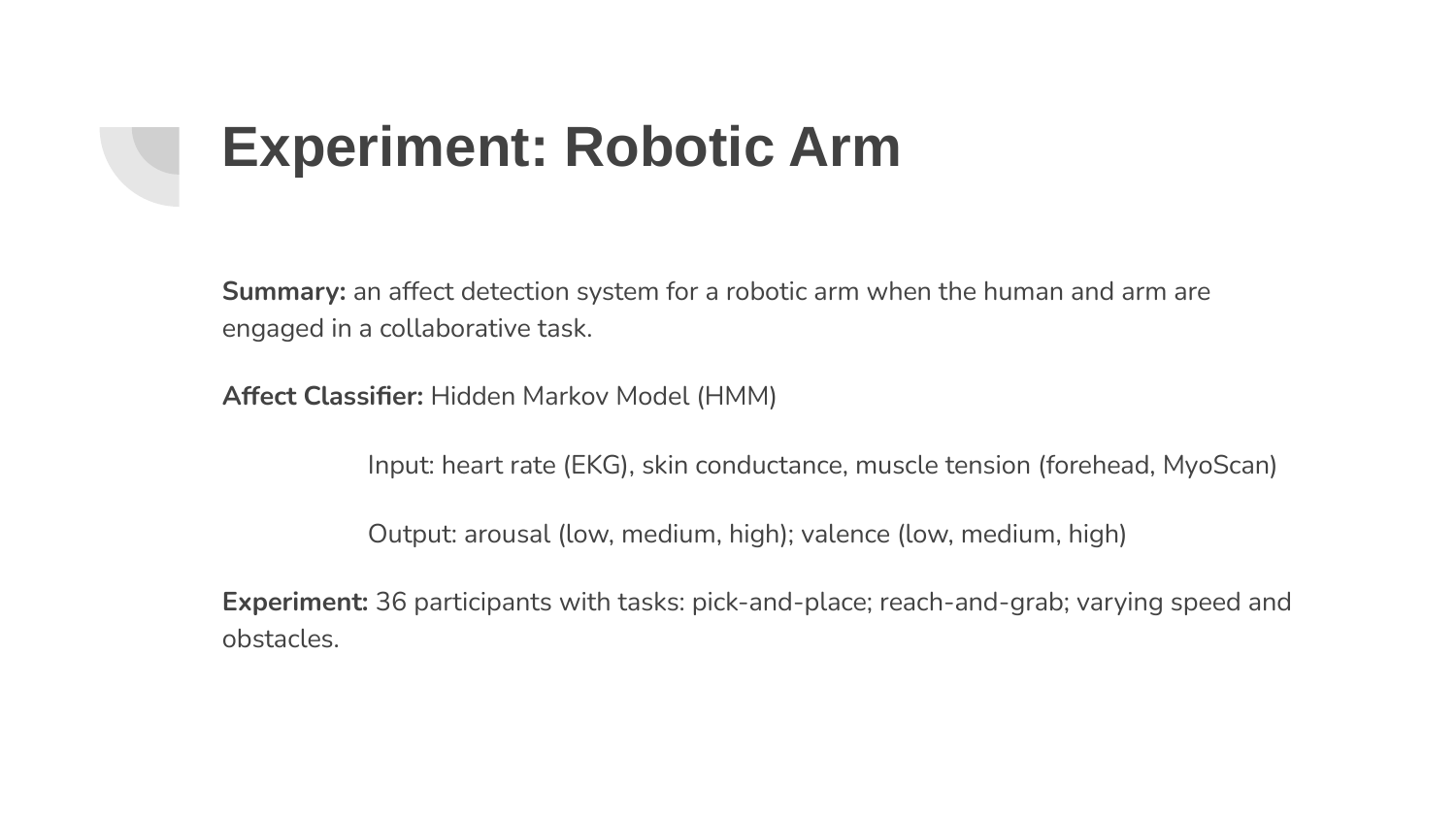

# Experiment: Robotic Arm
Summary: an affect detection system for a robotic arm when the human and arm are engaged in a collaborative task.
Affect Classifier: Hidden Markov Model (HMM)
	Input: heart rate (EKG), skin conductance, muscle tension (forehead, MyoScan)
	Output: arousal (low, medium, high); valence (low, medium, high)
Experiment: 36 participants with tasks: pick-and-place; reach-and-grab; varying speed and obstacles.